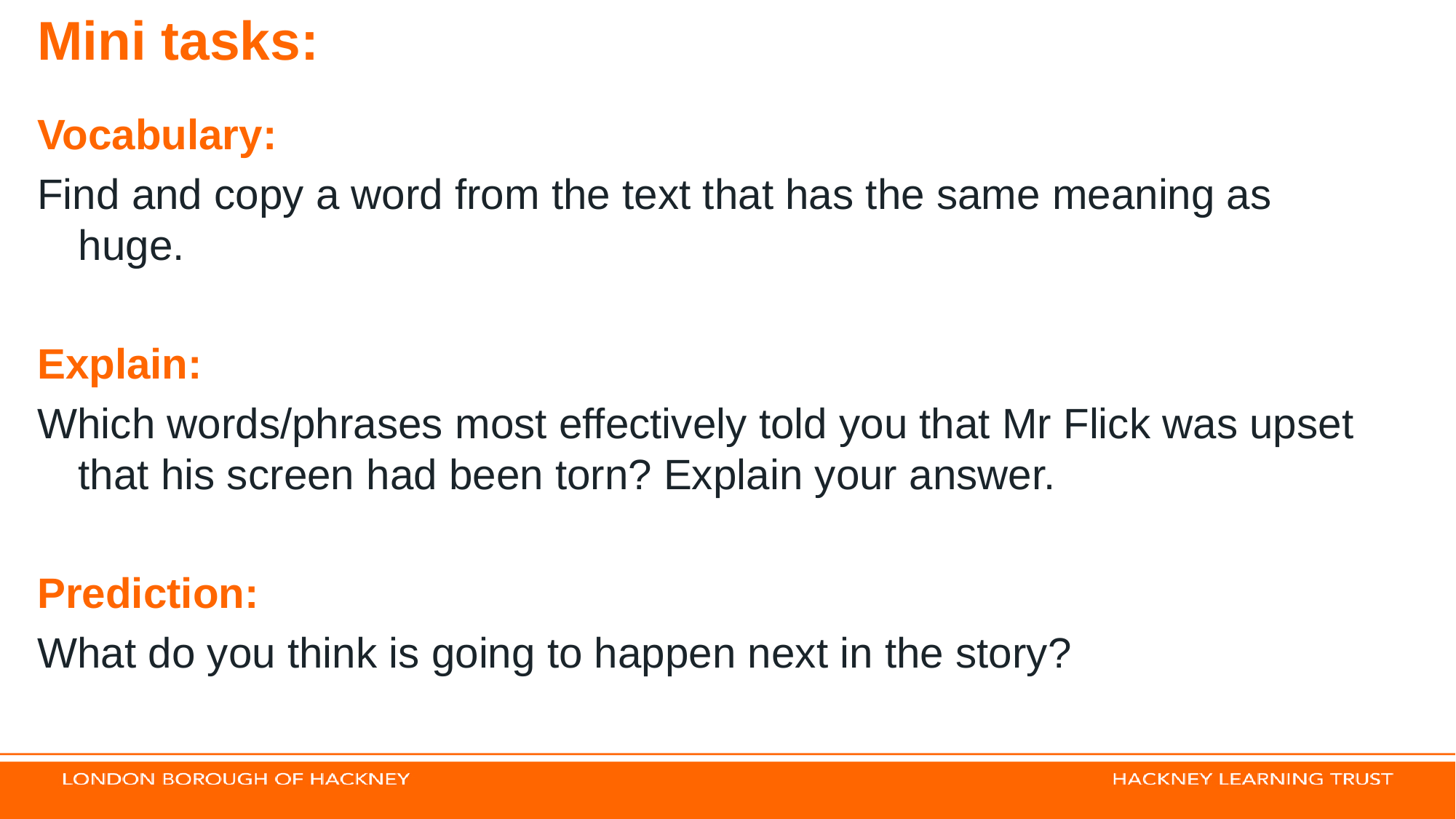

# Mini tasks:
Vocabulary:
Find and copy a word from the text that has the same meaning as huge.

Explain:
Which words/phrases most effectively told you that Mr Flick was upset that his screen had been torn? Explain your answer.

Prediction:
What do you think is going to happen next in the story?